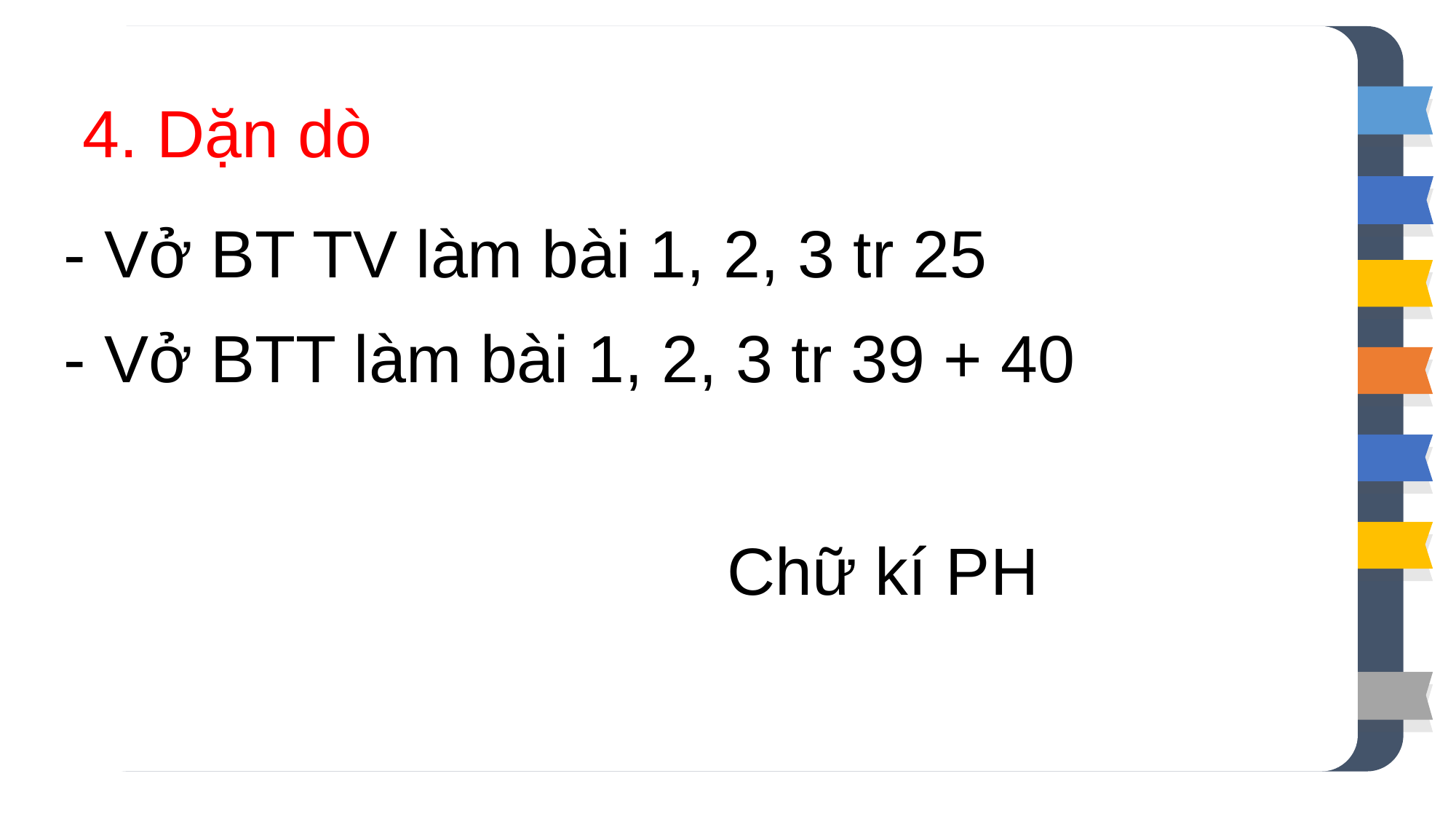

4. Dặn dò
- Vở BT TV làm bài 1, 2, 3 tr 25
- Vở BTT làm bài 1, 2, 3 tr 39 + 40
Chữ kí PH